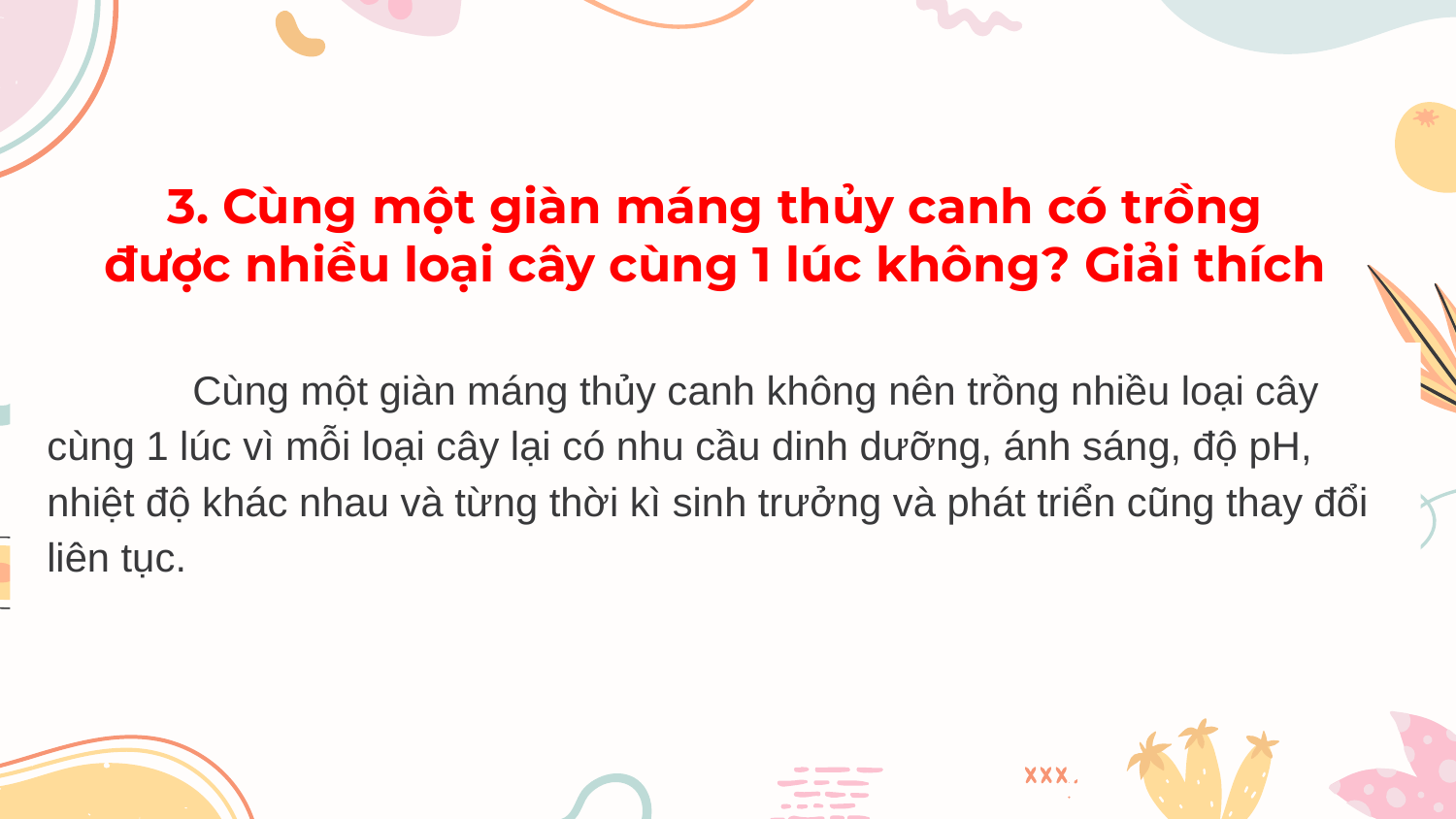

# 3. Cùng một giàn máng thủy canh có trồng được nhiều loại cây cùng 1 lúc không? Giải thích
	Cùng một giàn máng thủy canh không nên trồng nhiều loại cây cùng 1 lúc vì mỗi loại cây lại có nhu cầu dinh dưỡng, ánh sáng, độ pH, nhiệt độ khác nhau và từng thời kì sinh trưởng và phát triển cũng thay đổi liên tục.